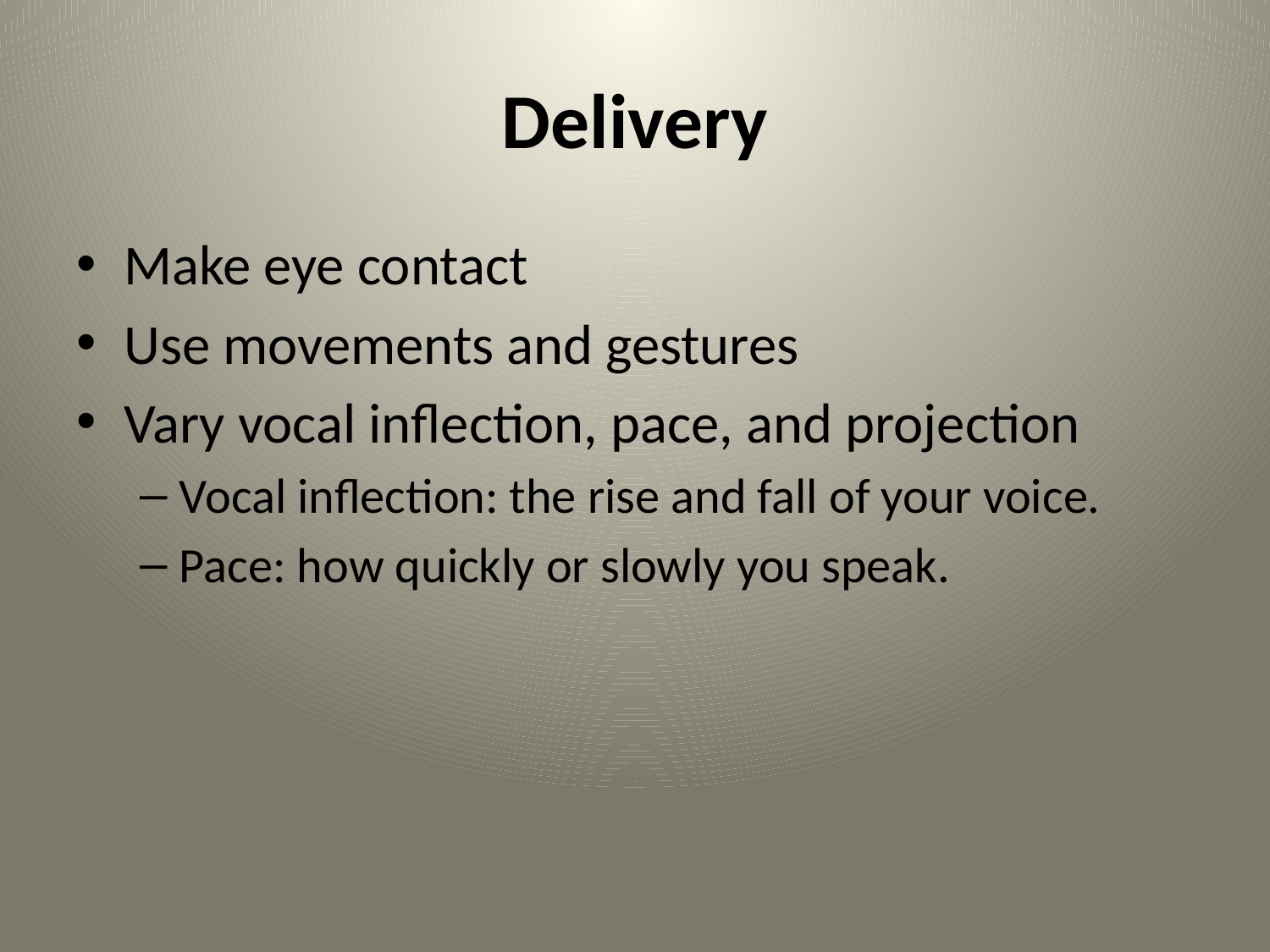

# Delivery
Make eye contact
Use movements and gestures
Vary vocal inflection, pace, and projection
Vocal inflection: the rise and fall of your voice.
Pace: how quickly or slowly you speak.